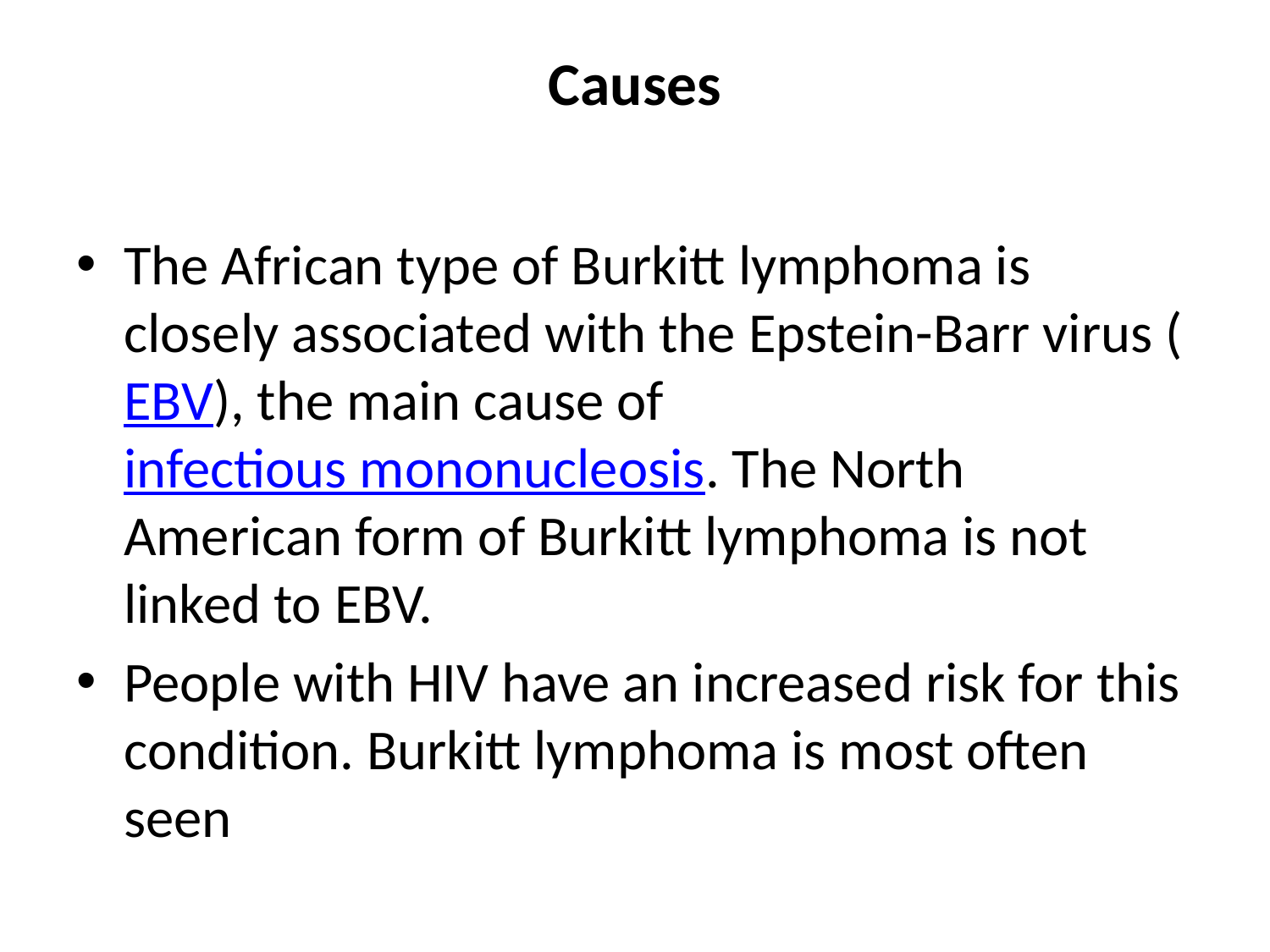

# Causes
The African type of Burkitt lymphoma is closely associated with the Epstein-Barr virus (EBV), the main cause of infectious mononucleosis. The North American form of Burkitt lymphoma is not linked to EBV.
People with HIV have an increased risk for this condition. Burkitt lymphoma is most often seen